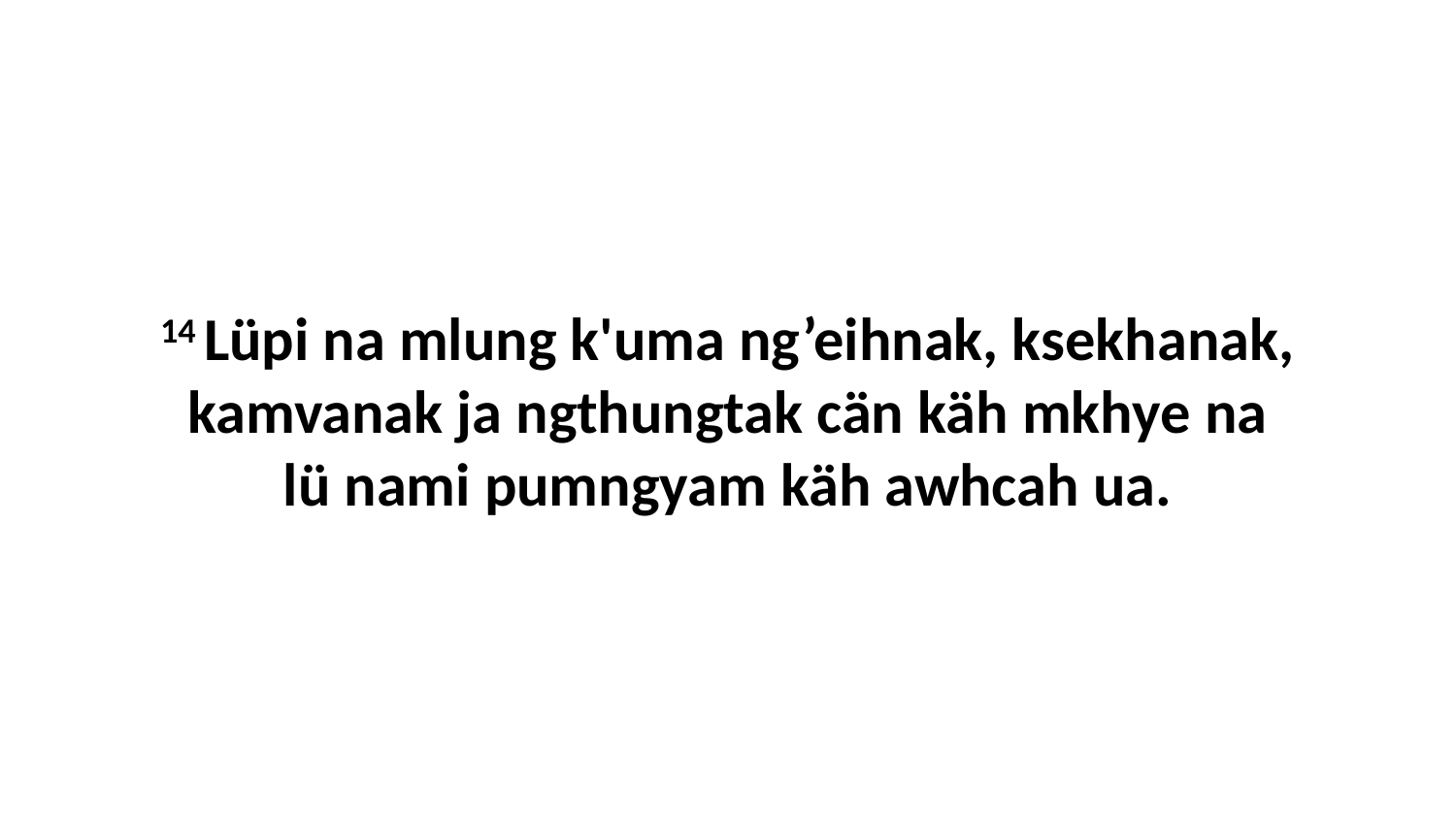

14 Lüpi na mlung k'uma ng’eihnak, ksekhanak, kamvanak ja ngthungtak cän käh mkhye na lü nami pumngyam käh awhcah ua.